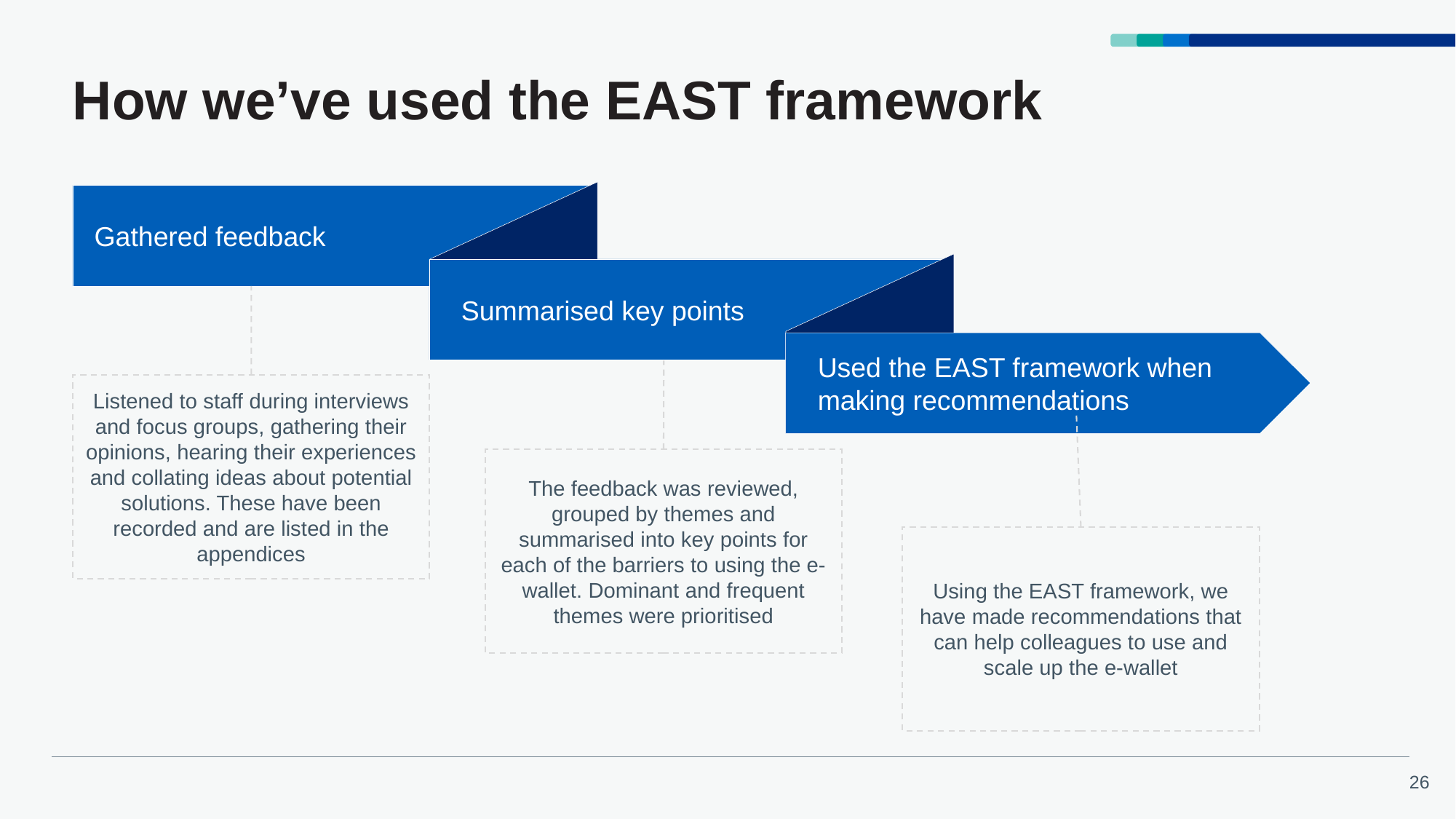

How we’ve used the EAST framework
Gathered feedback

Summarised key points

Used the EAST framework when making recommendations
Listened to staff during interviews and focus groups, gathering their opinions, hearing their experiences and collating ideas about potential solutions. These have been recorded and are listed in the appendices
The feedback was reviewed, grouped by themes and summarised into key points for each of the barriers to using the e-wallet. Dominant and frequent themes were prioritised
Using the EAST framework, we have made recommendations that can help colleagues to use and scale up the e-wallet